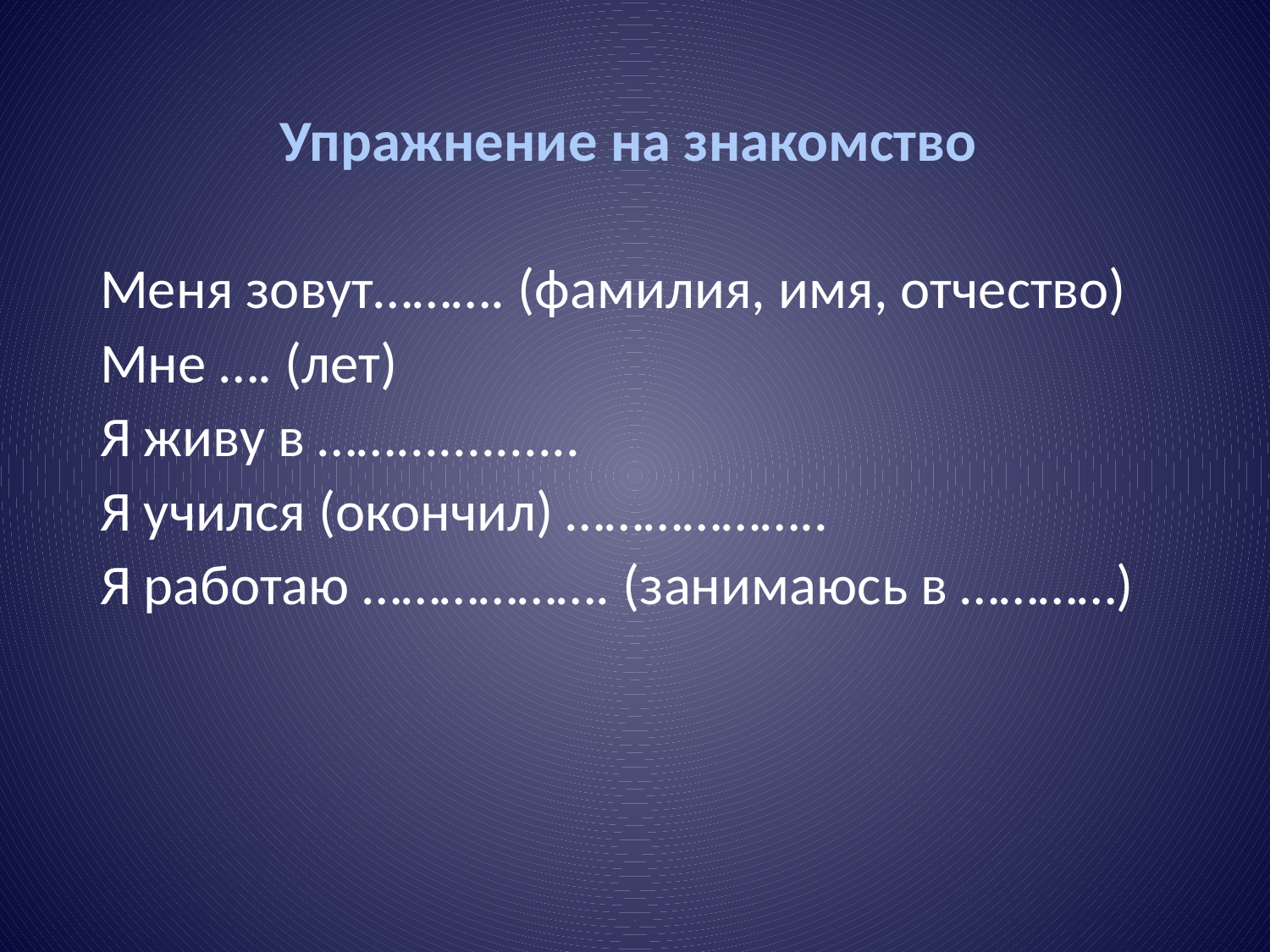

# Упражнение на знакомство
Меня зовут………. (фамилия, имя, отчество)
Мне …. (лет)
Я живу в …….............
Я учился (окончил) ………………..
Я работаю ………………. (занимаюсь в …………)